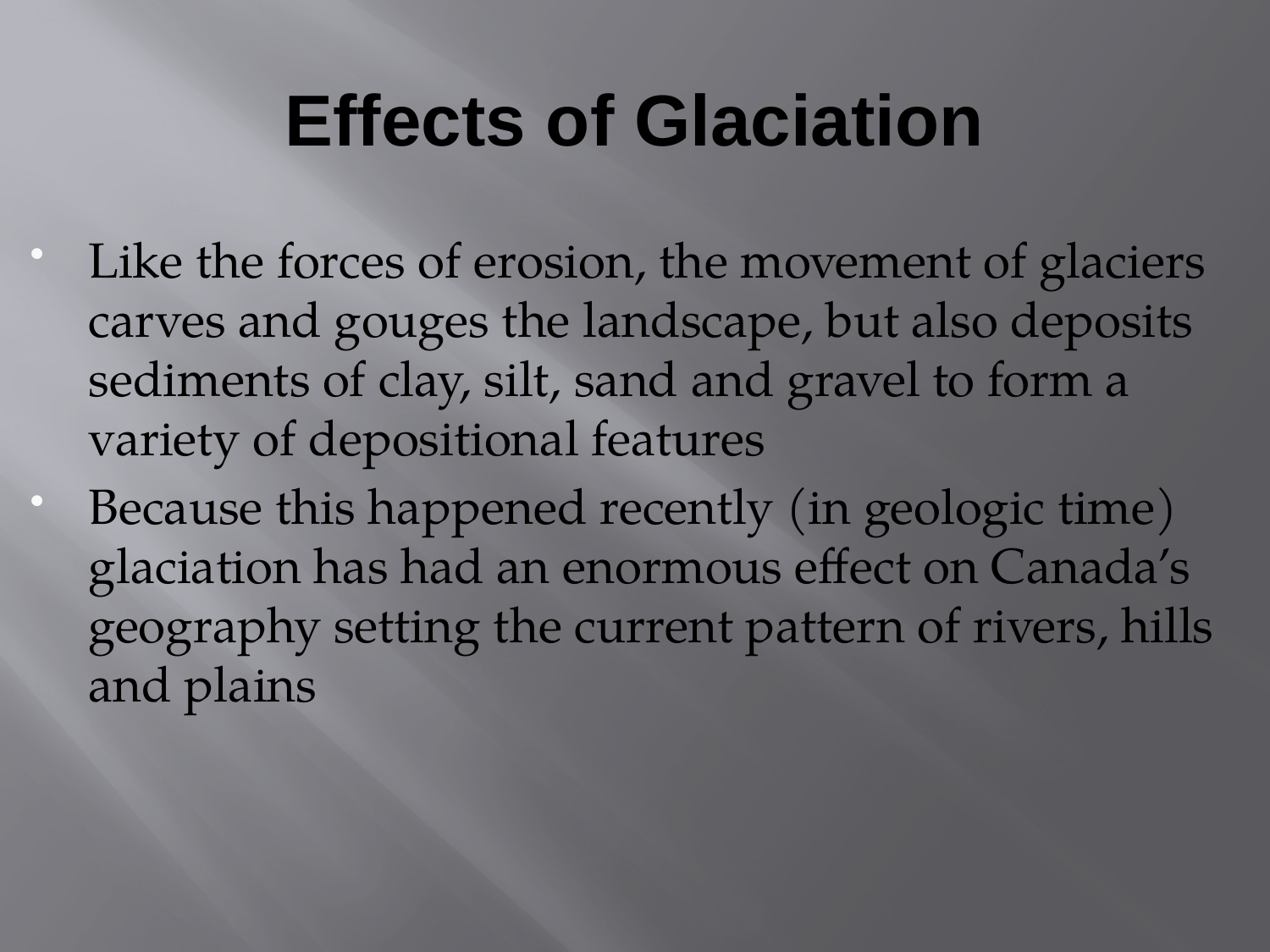

# Effects of Glaciation
Like the forces of erosion, the movement of glaciers carves and gouges the landscape, but also deposits sediments of clay, silt, sand and gravel to form a variety of depositional features
Because this happened recently (in geologic time) glaciation has had an enormous effect on Canada’s geography setting the current pattern of rivers, hills and plains